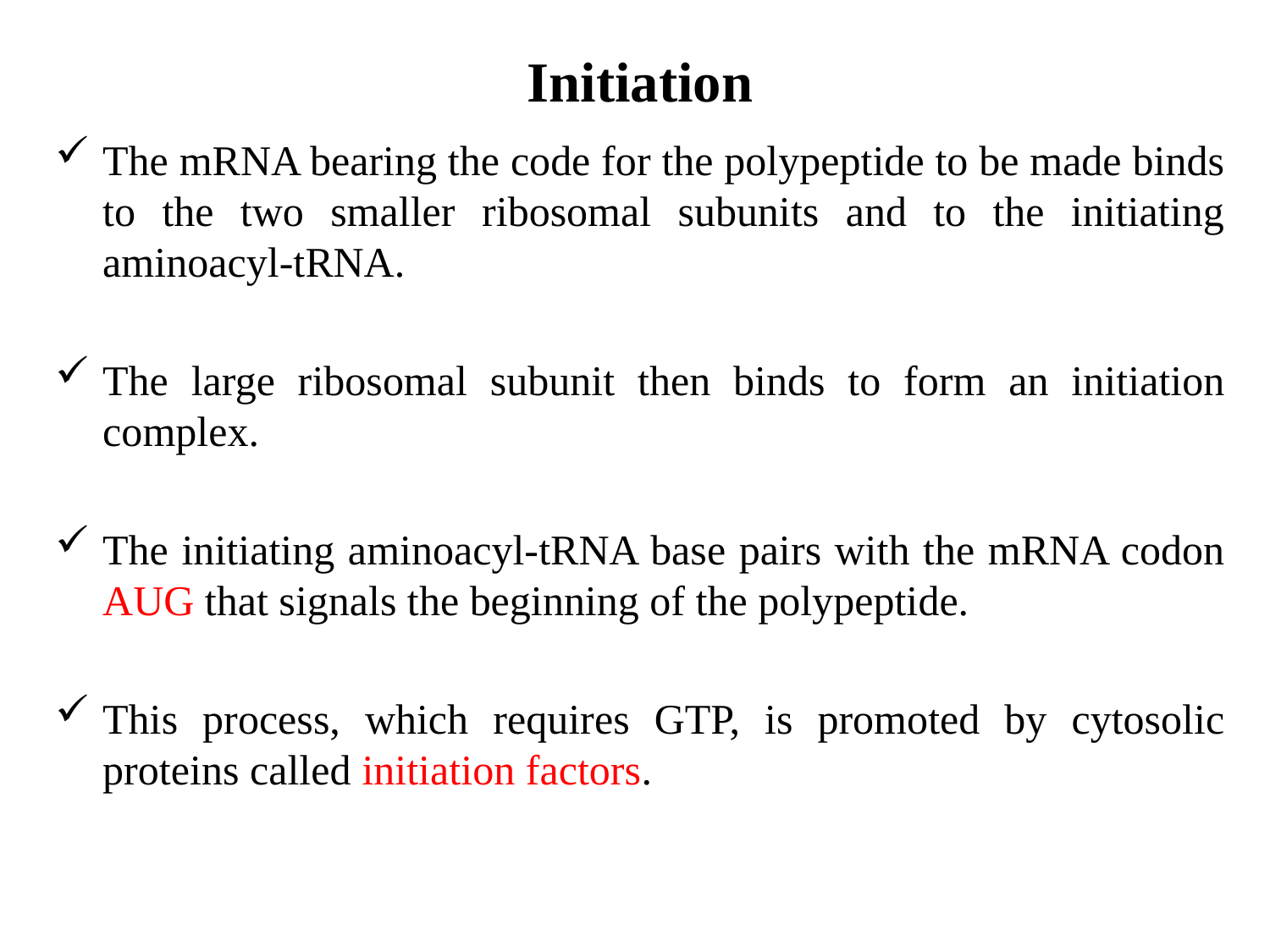

# Initiation
The mRNA bearing the code for the polypeptide to be made binds to the two smaller ribosomal subunits and to the initiating aminoacyl-tRNA.

The large ribosomal subunit then binds to form an initiation complex.

The initiating aminoacyl-tRNA base pairs with the mRNA codon AUG that signals the beginning of the polypeptide.

This process, which requires GTP, is promoted by cytosolic proteins called initiation factors.